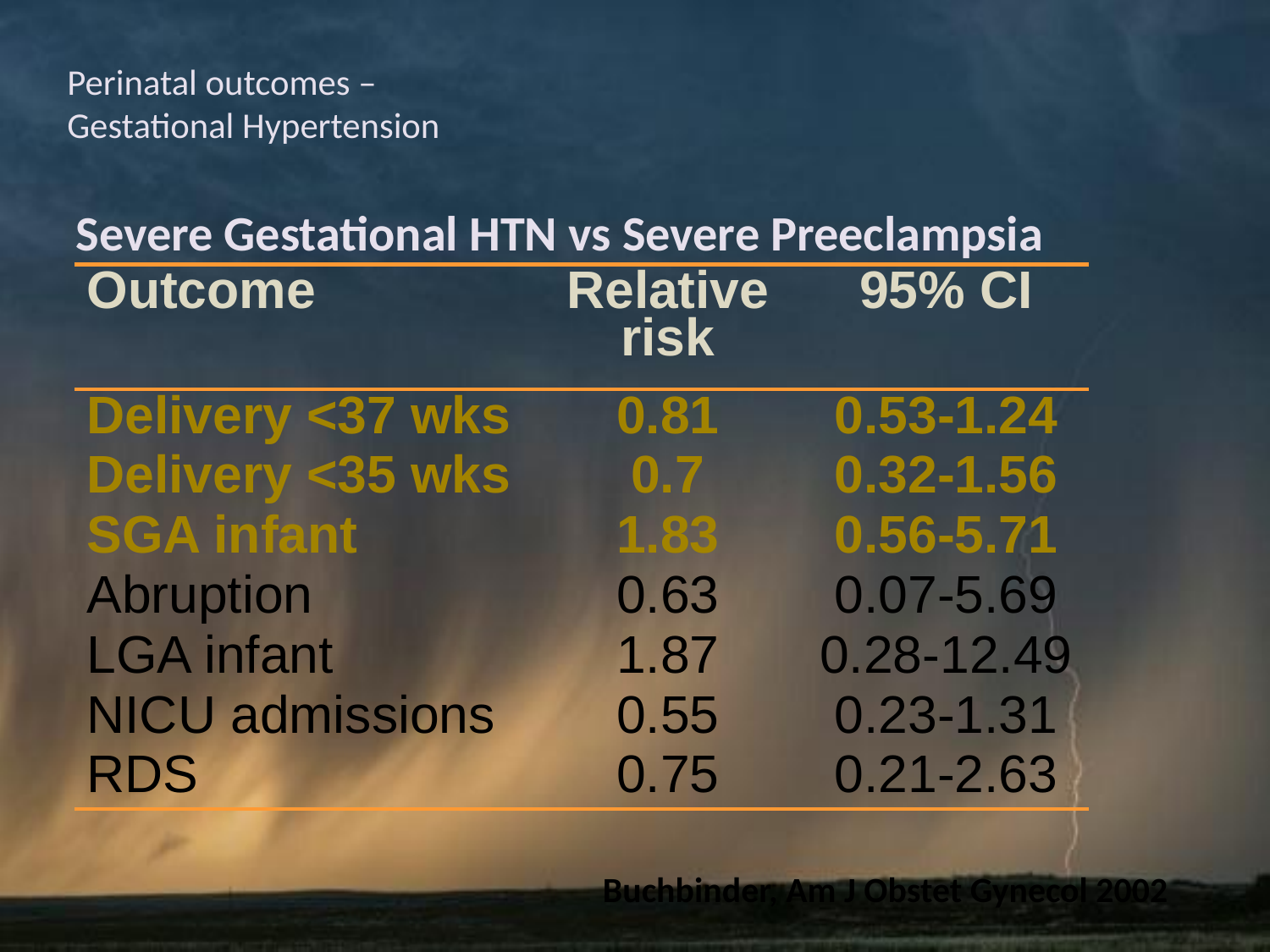

# Perinatal outcomes – Gestational Hypertension
Severe Gestational HTN vs Severe Preeclampsia
| Outcome | Relative risk | 95% CI |
| --- | --- | --- |
| Delivery <37 wks | 0.81 | 0.53-1.24 |
| Delivery <35 wks | 0.7 | 0.32-1.56 |
| SGA infant | 1.83 | 0.56-5.71 |
| Abruption | 0.63 | 0.07-5.69 |
| LGA infant | 1.87 | 0.28-12.49 |
| NICU admissions | 0.55 | 0.23-1.31 |
| RDS | 0.75 | 0.21-2.63 |
Buchbinder, Am J Obstet Gynecol 2002